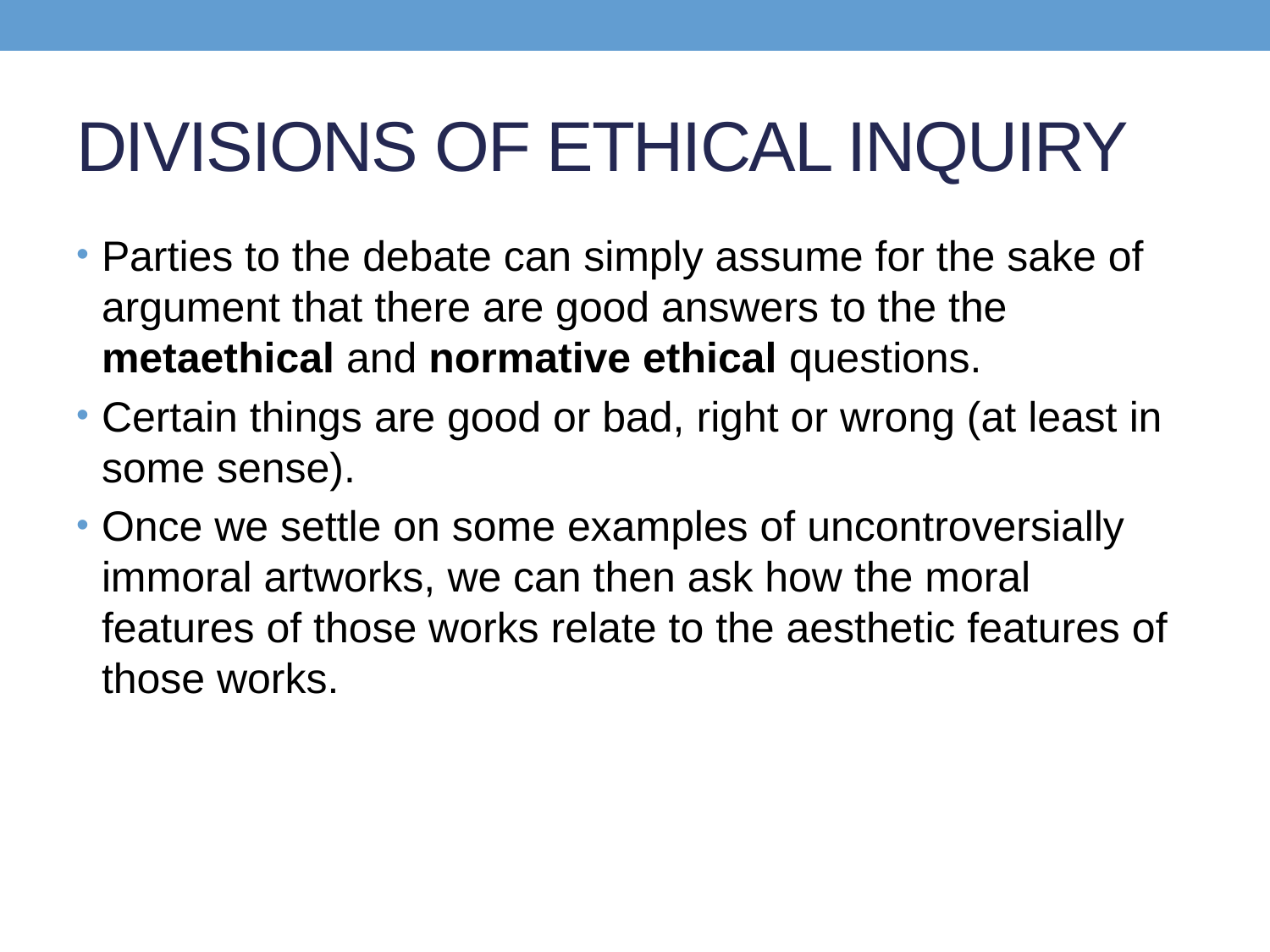

# DIVISIONS OF ETHICAL INQUIRY
Parties to the debate can simply assume for the sake of argument that there are good answers to the the metaethical and normative ethical questions.
Certain things are good or bad, right or wrong (at least in some sense).
Once we settle on some examples of uncontroversially immoral artworks, we can then ask how the moral features of those works relate to the aesthetic features of those works.